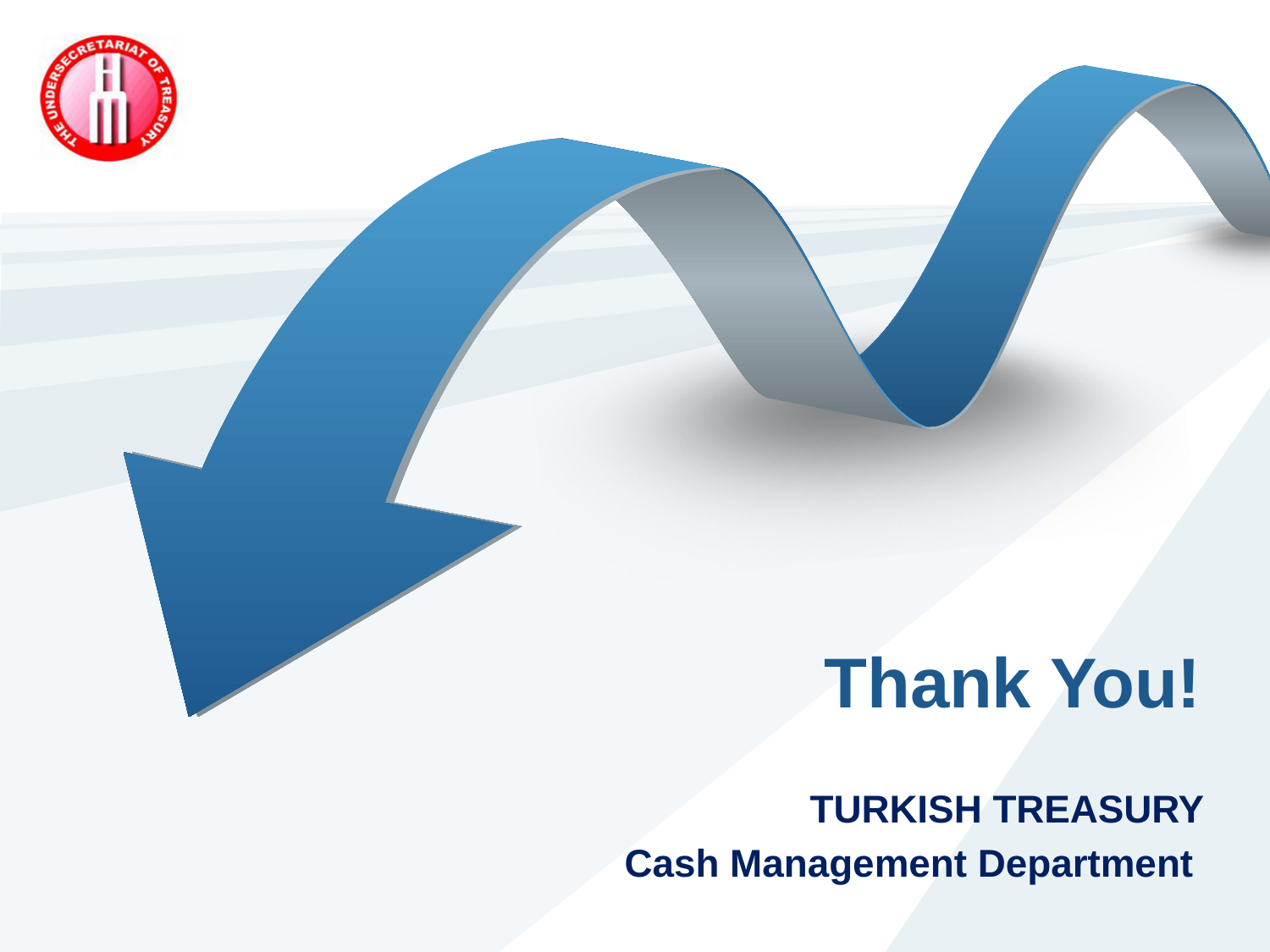

# Thank You!
TURKISH TREASURY
Cash Management Department